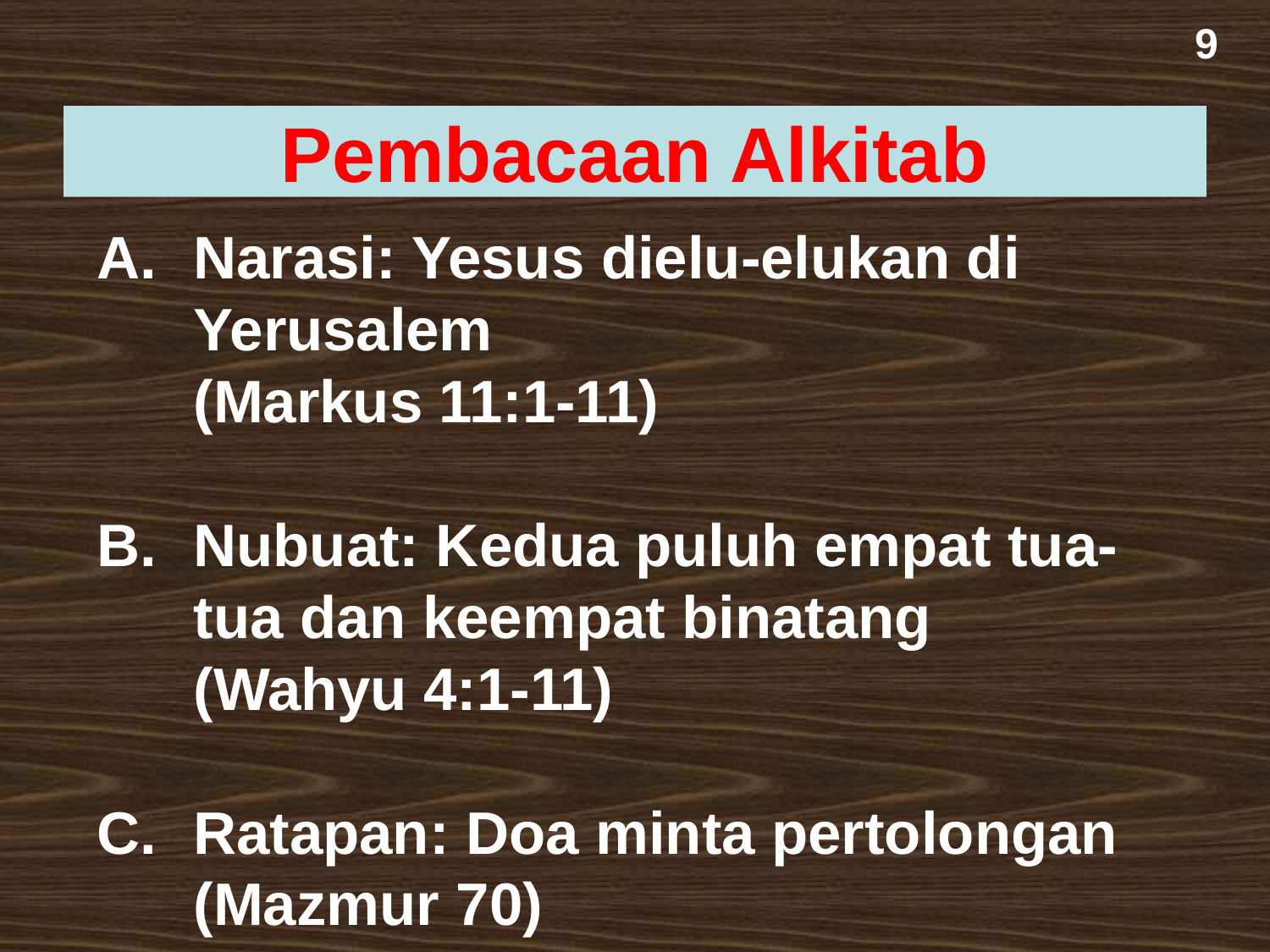

9
Pembacaan Alkitab
A.	Narasi: Yesus dielu-elukan di Yerusalem
(Markus 11:1-11)

Nubuat: Kedua puluh empat tua-tua dan keempat binatang
(Wahyu 4:1-11)

Ratapan: Doa minta pertolongan
(Mazmur 70)